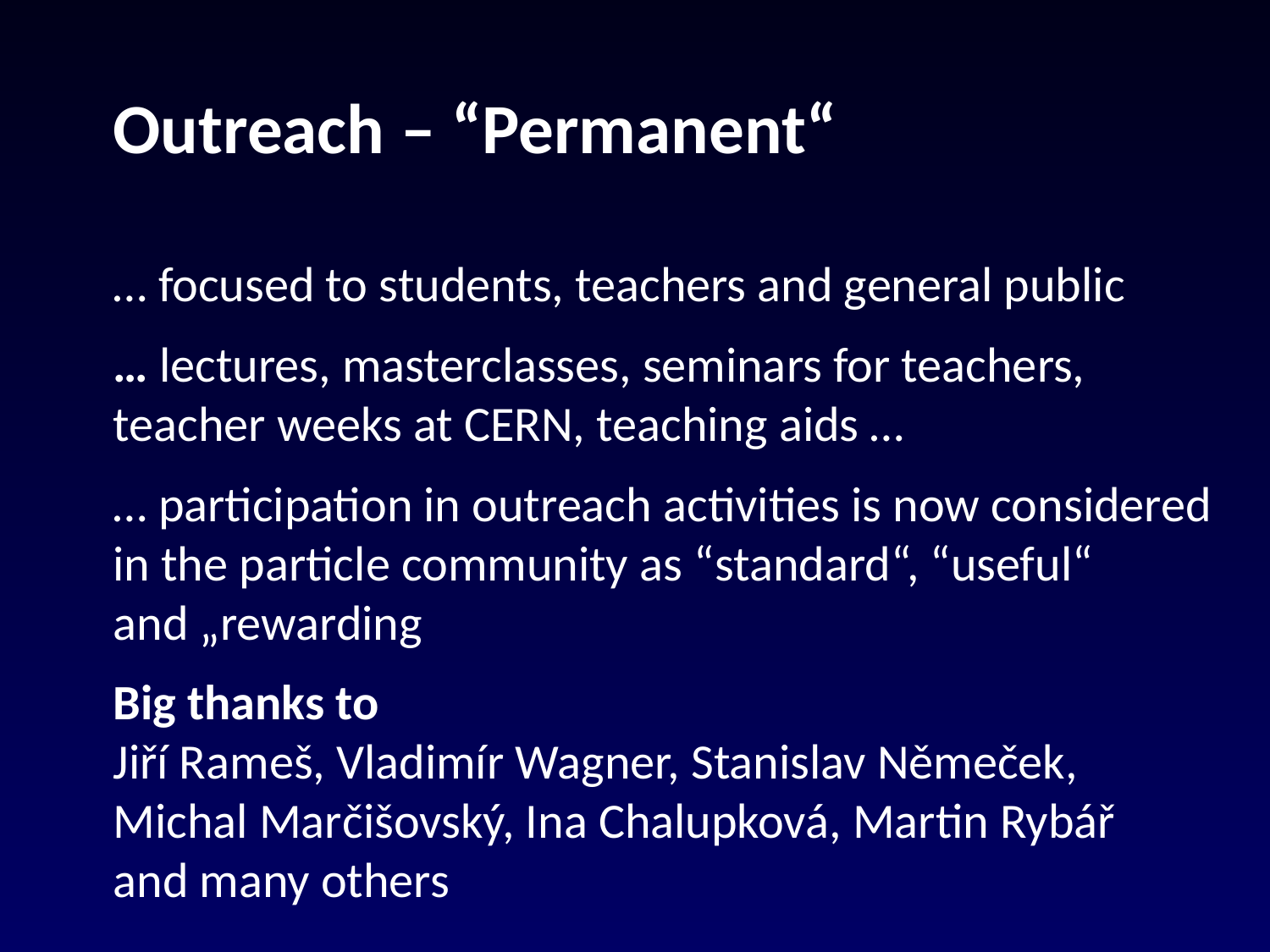

Outreach – “Permanent“
… focused to students, teachers and general public
… lectures, masterclasses, seminars for teachers,
teacher weeks at CERN, teaching aids …
… participation in outreach activities is now considered
in the particle community as “standard“, “useful“
and „rewarding
Big thanks to
Jiří Rameš, Vladimír Wagner, Stanislav Němeček,
Michal Marčišovský, Ina Chalupková, Martin Rybář
and many others